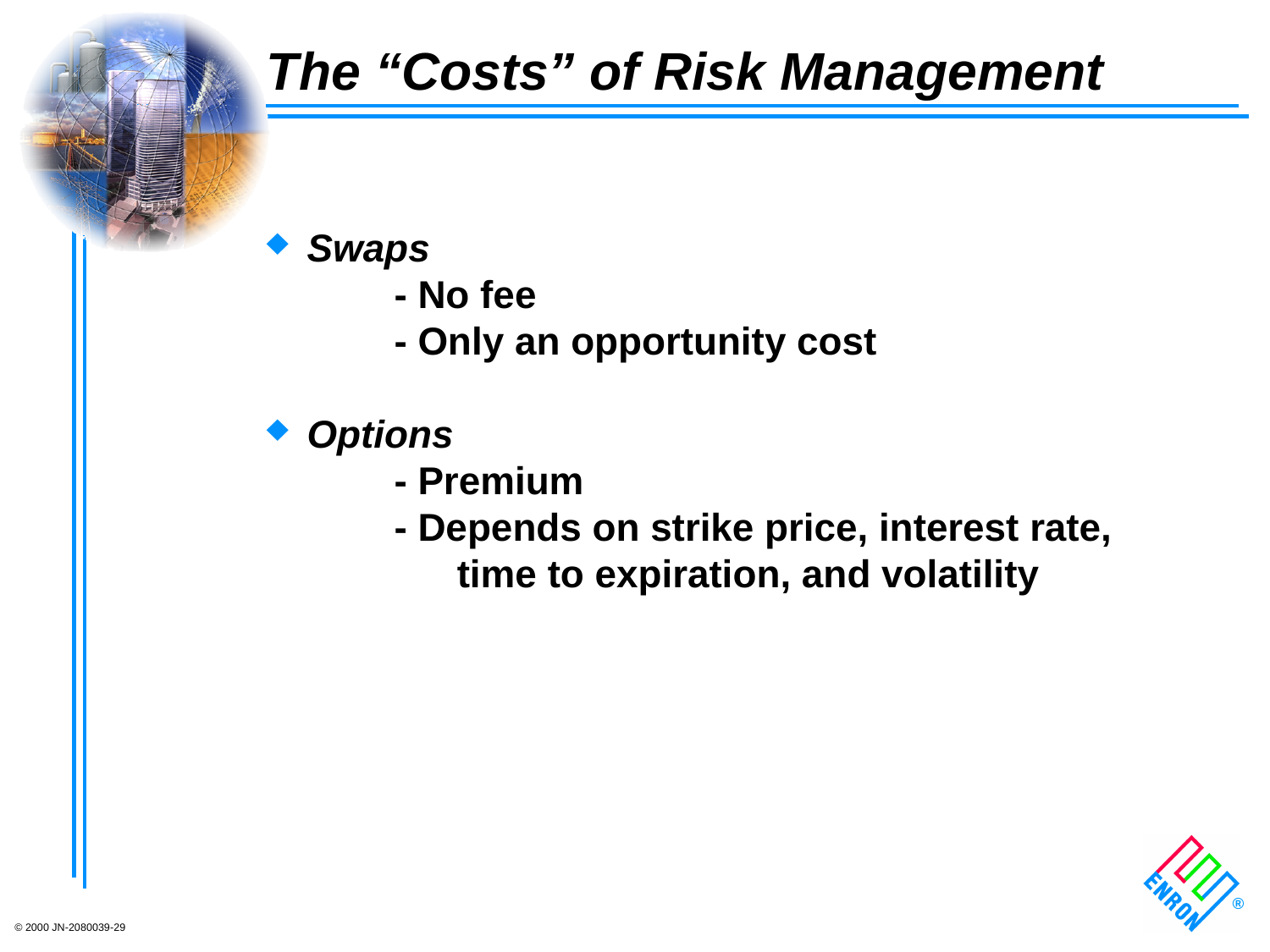

The “Costs” of Risk Management
Swaps
	- No fee
	- Only an opportunity cost

Options
	- Premium
	- Depends on strike price, interest rate, 			time to expiration, and volatility